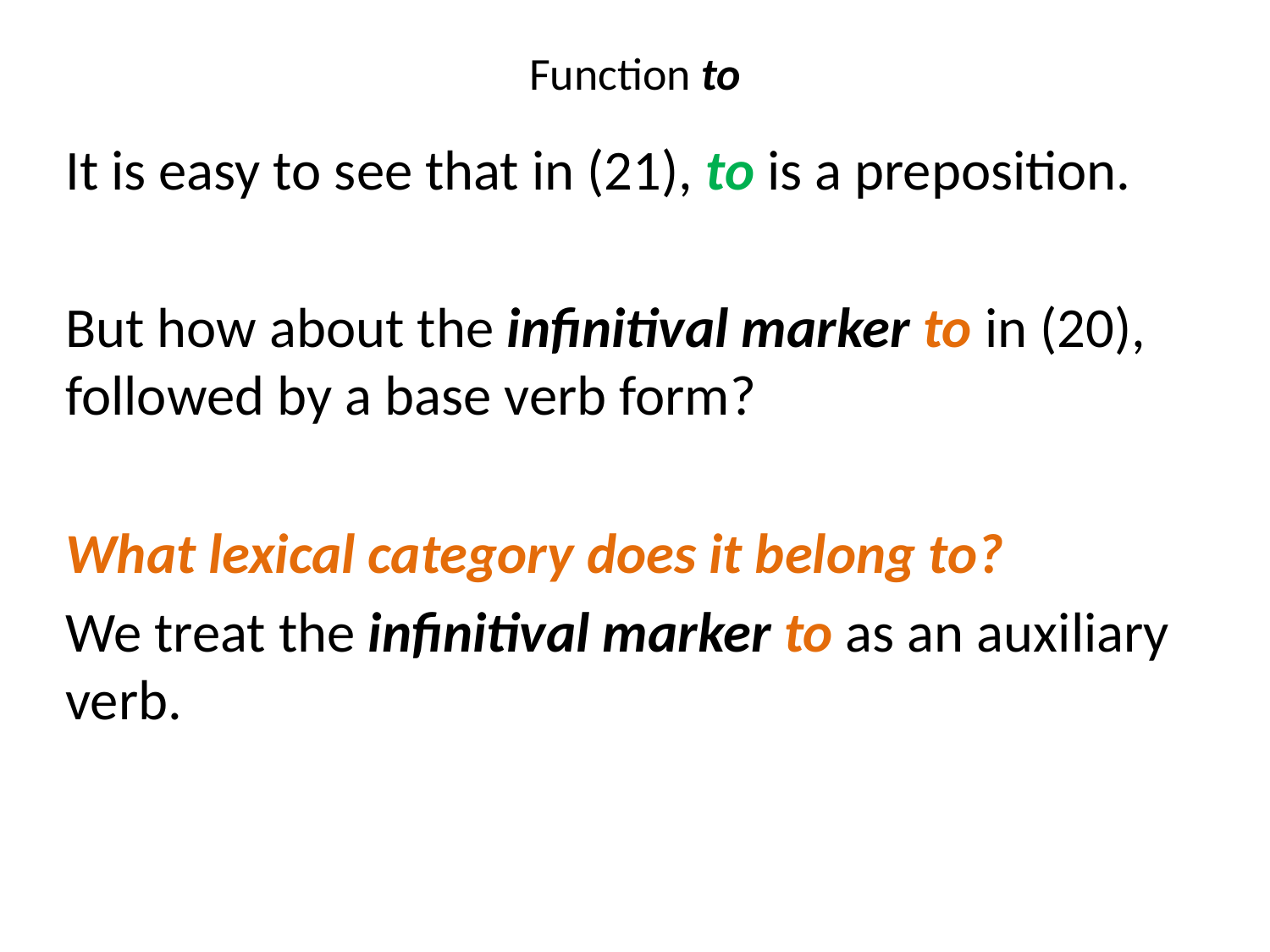

# Function to
It is easy to see that in (21), to is a preposition.

But how about the infinitival marker to in (20), followed by a base verb form?

What lexical category does it belong to?
We treat the infinitival marker to as an auxiliary verb.